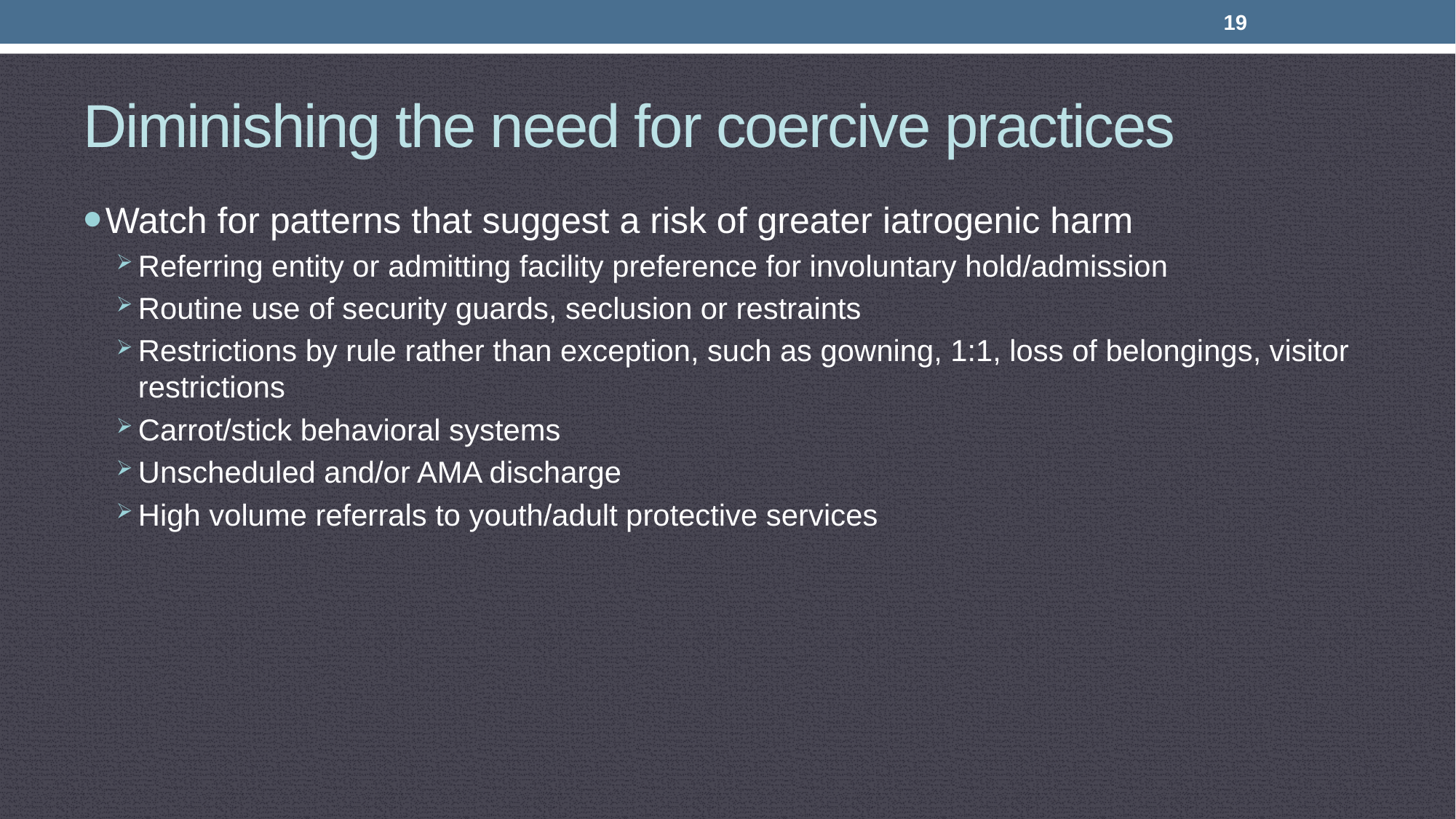

19
# Diminishing the need for coercive practices
Watch for patterns that suggest a risk of greater iatrogenic harm
Referring entity or admitting facility preference for involuntary hold/admission
Routine use of security guards, seclusion or restraints
Restrictions by rule rather than exception, such as gowning, 1:1, loss of belongings, visitor restrictions
Carrot/stick behavioral systems
Unscheduled and/or AMA discharge
High volume referrals to youth/adult protective services